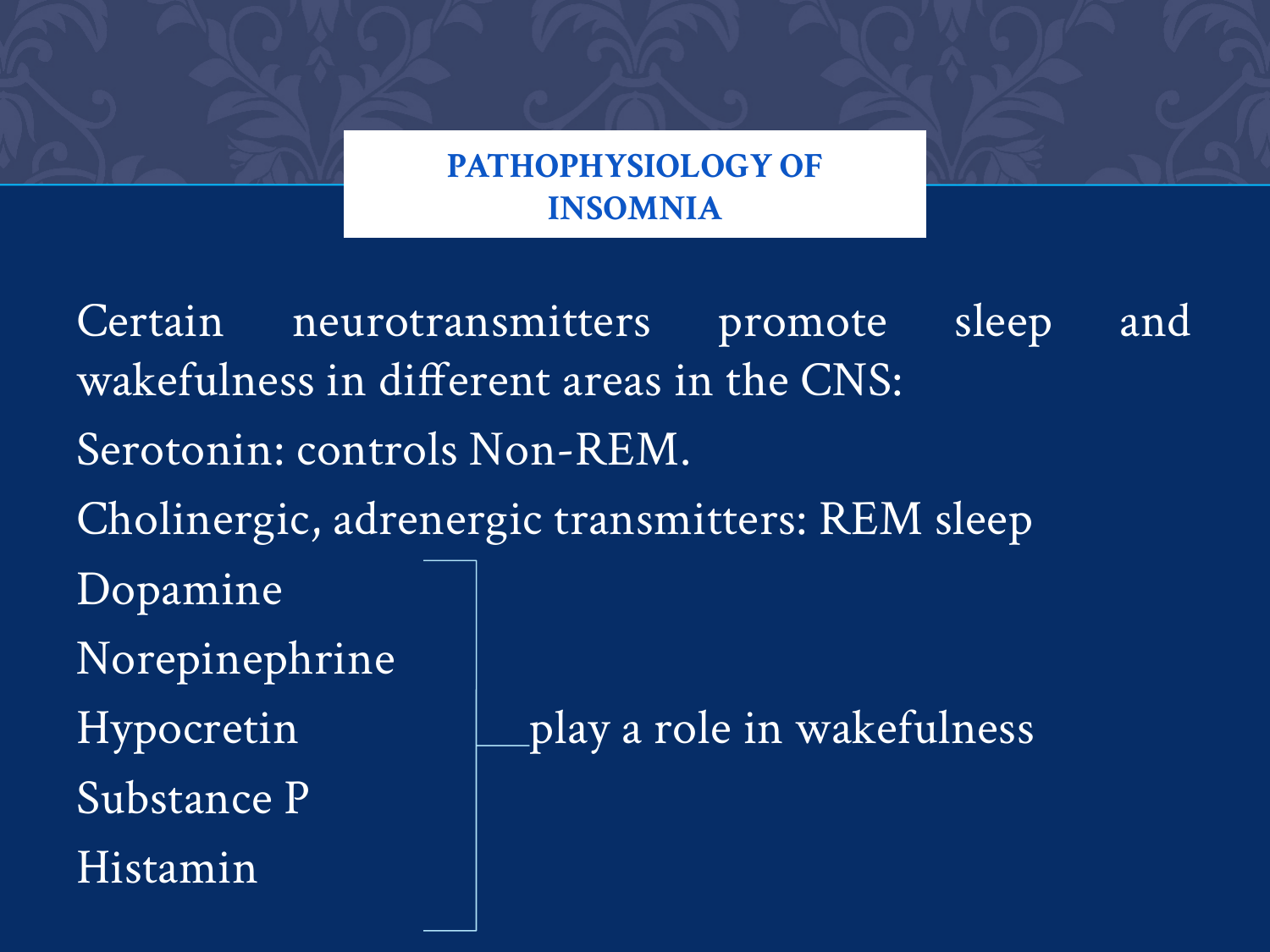

# Pathophysiology of insomnia
Certain neurotransmitters promote sleep and wakefulness in different areas in the CNS:
Serotonin: controls Non-REM.
Cholinergic, adrenergic transmitters: REM sleep
Dopamine
Norepinephrine
Hypocretin                    play a role in wakefulness
Substance P
Histamin